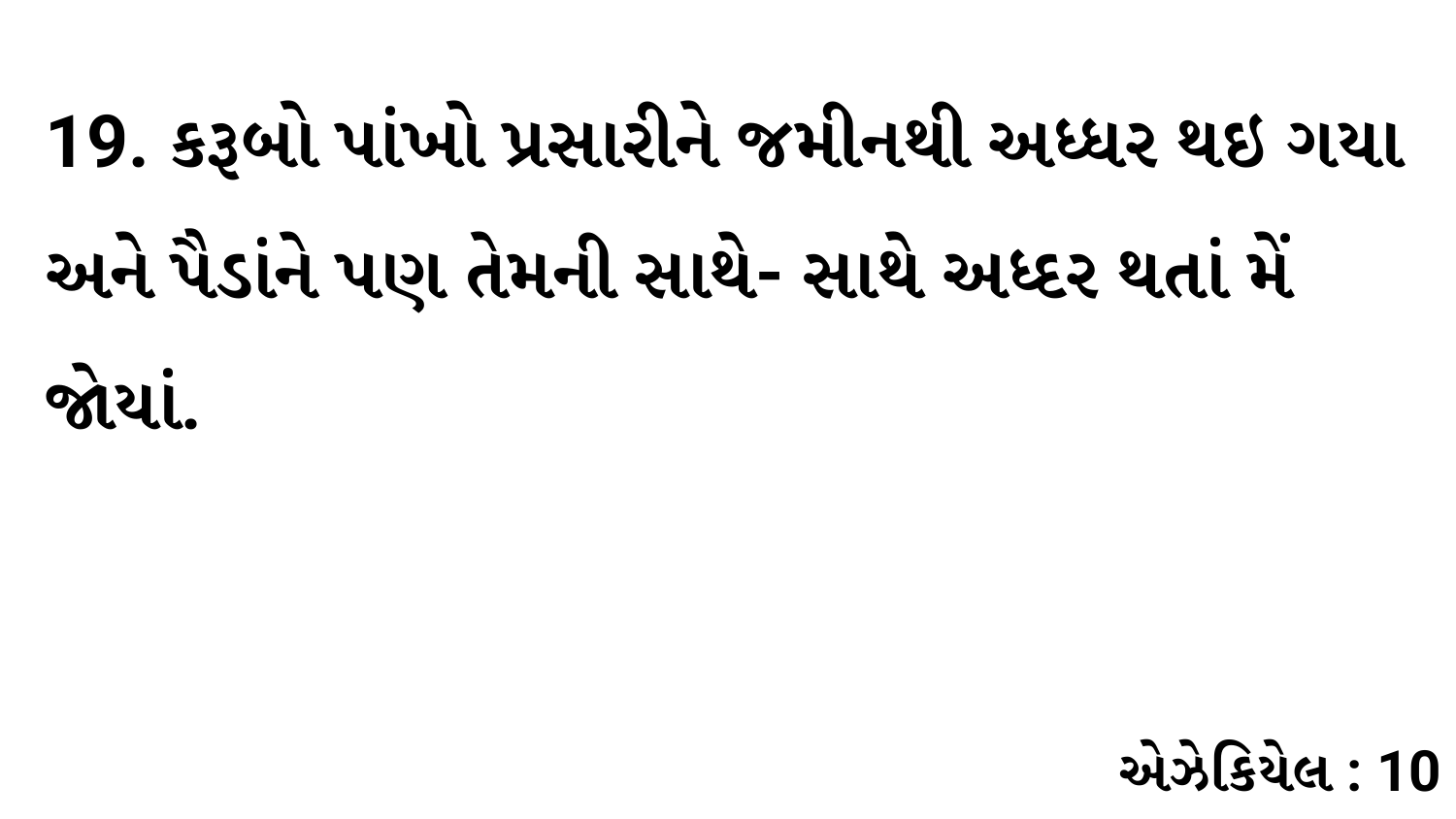

19. કરૂબો પાંખો પ્રસારીને જમીનથી અધ્ધર થઇ ગયા અને પૈડાંને પણ તેમની સાથે- સાથે અધ્દર થતાં મેં જોયાં.
એઝેકિયેલ : 10